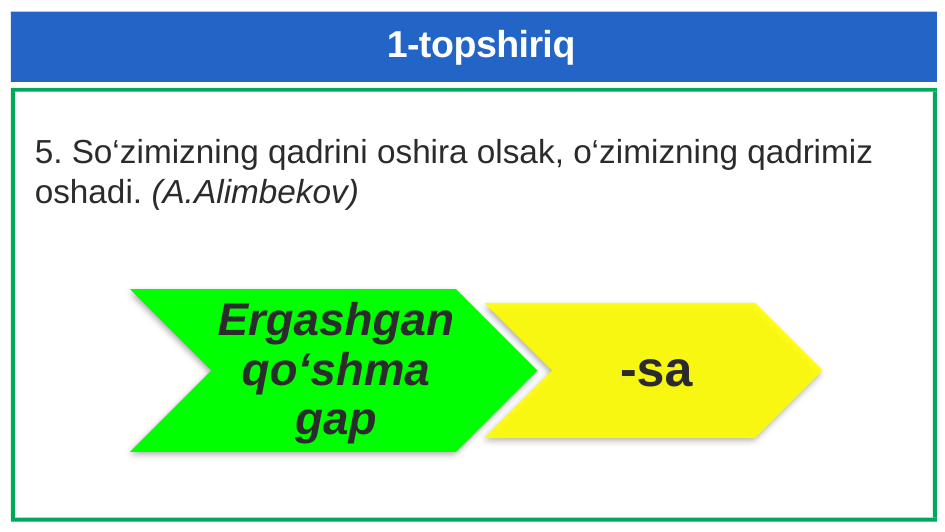

# 1-topshiriq
5. So‘zimizning qadrini oshira olsak, o‘zimizning qadrimiz oshadi. (A.Alimbekov)
Ergashgan qo‘shma gap
-sa